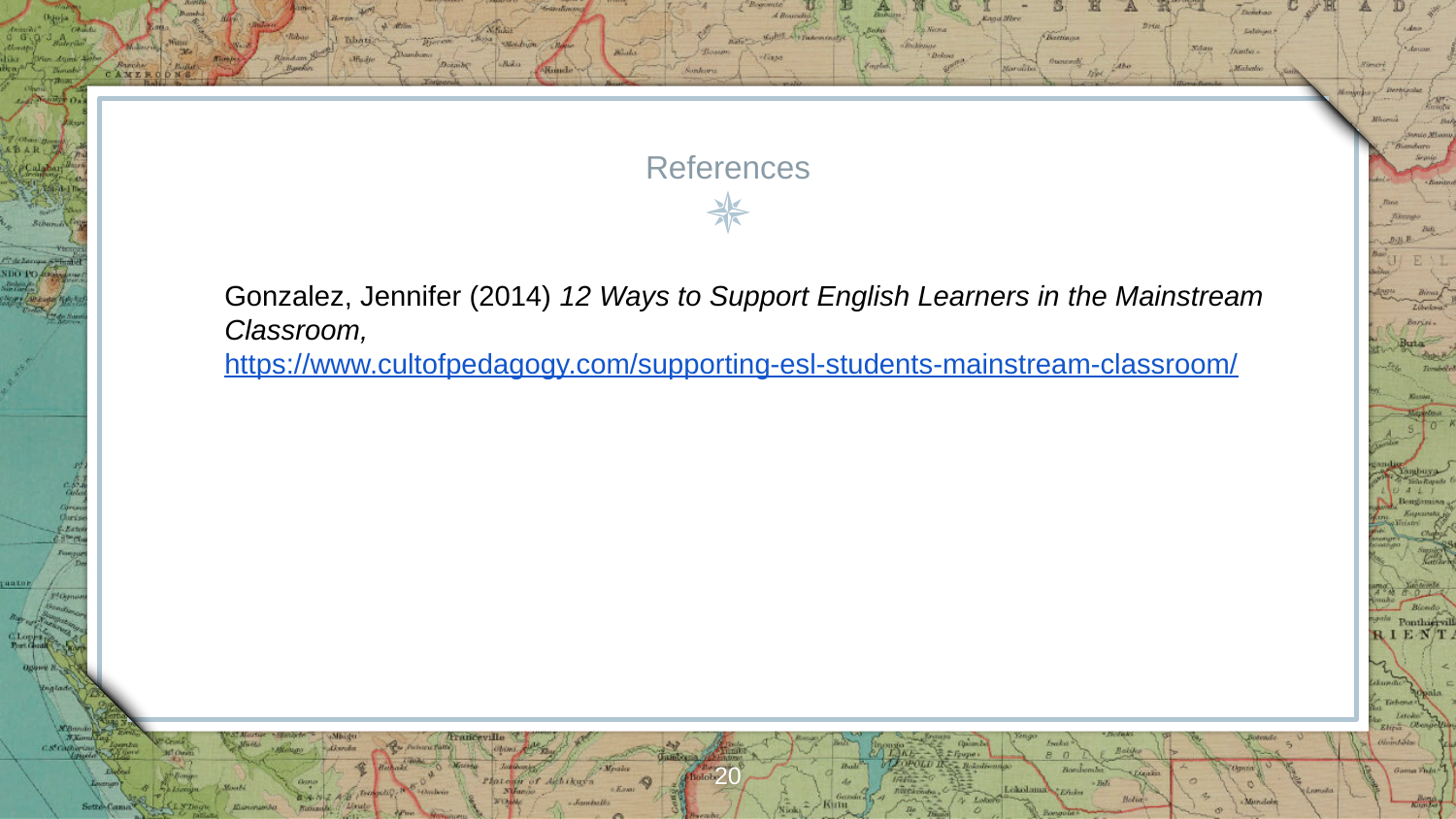

# References
Gonzalez, Jennifer (2014) 12 Ways to Support English Learners in the Mainstream Classroom, https://www.cultofpedagogy.com/supporting-esl-students-mainstream-classroom/

20